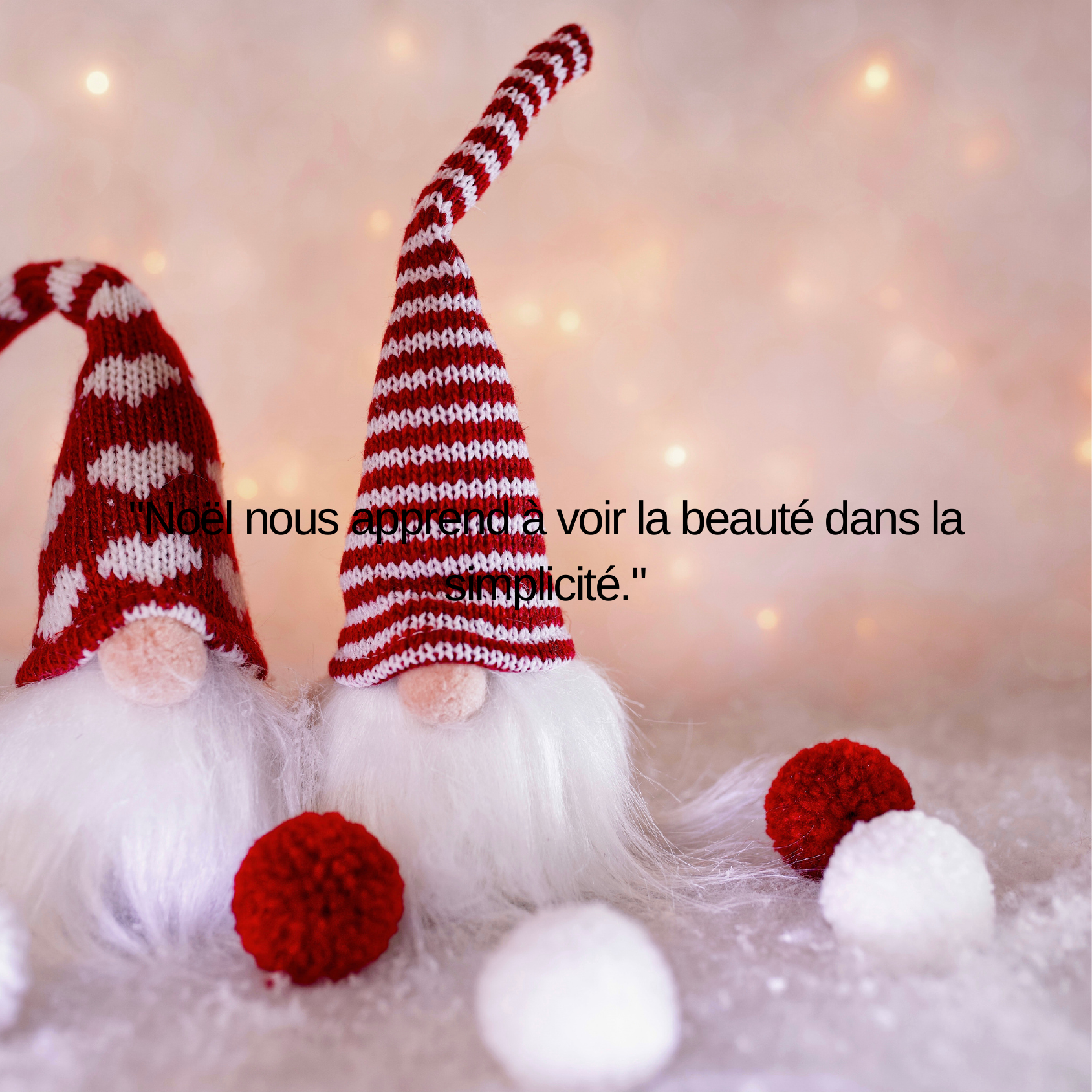

"Noël nous apprend à voir la beauté dans la simplicité."